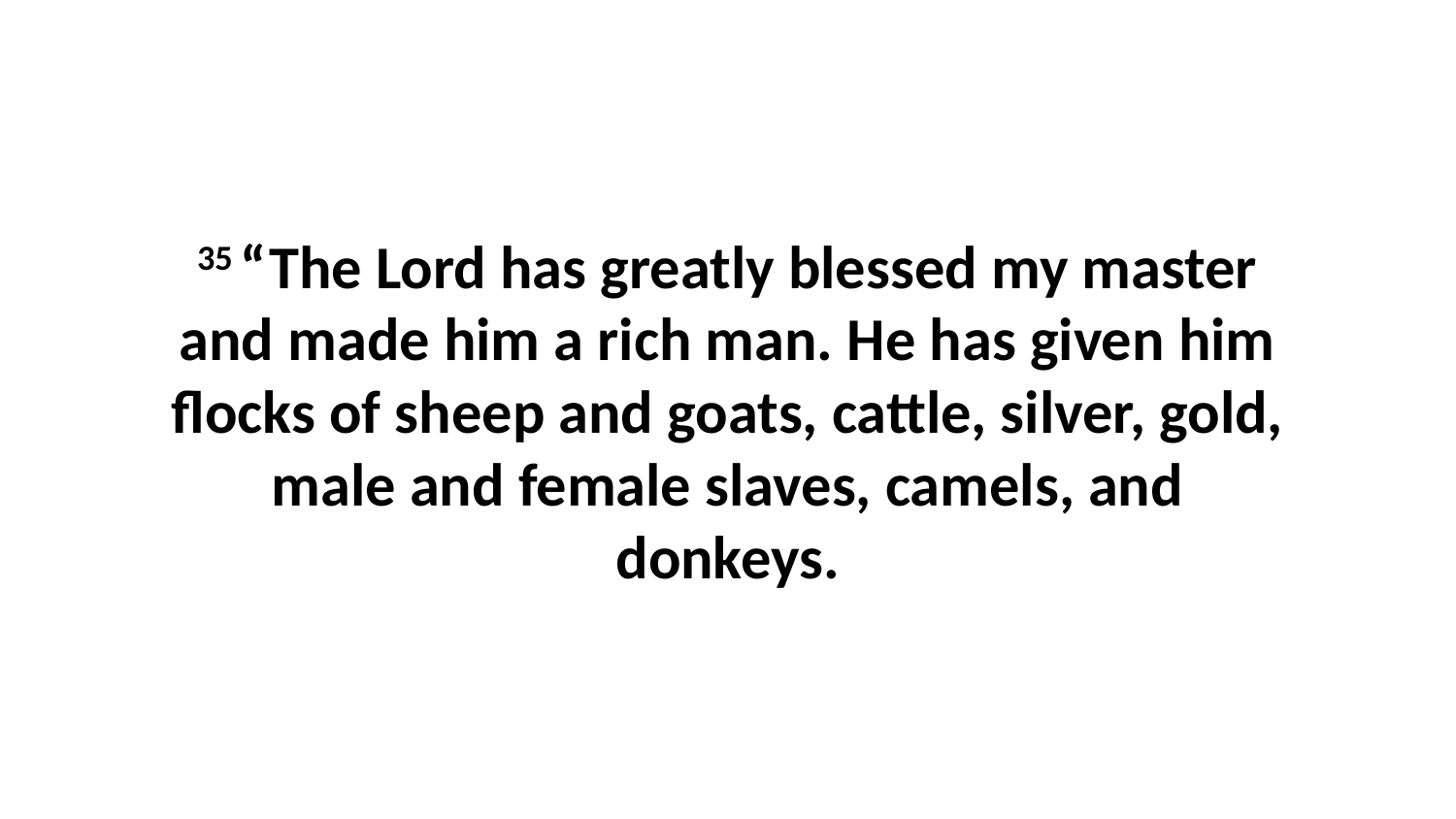

35 “The Lord has greatly blessed my master and made him a rich man. He has given him flocks of sheep and goats, cattle, silver, gold, male and female slaves, camels, and donkeys.